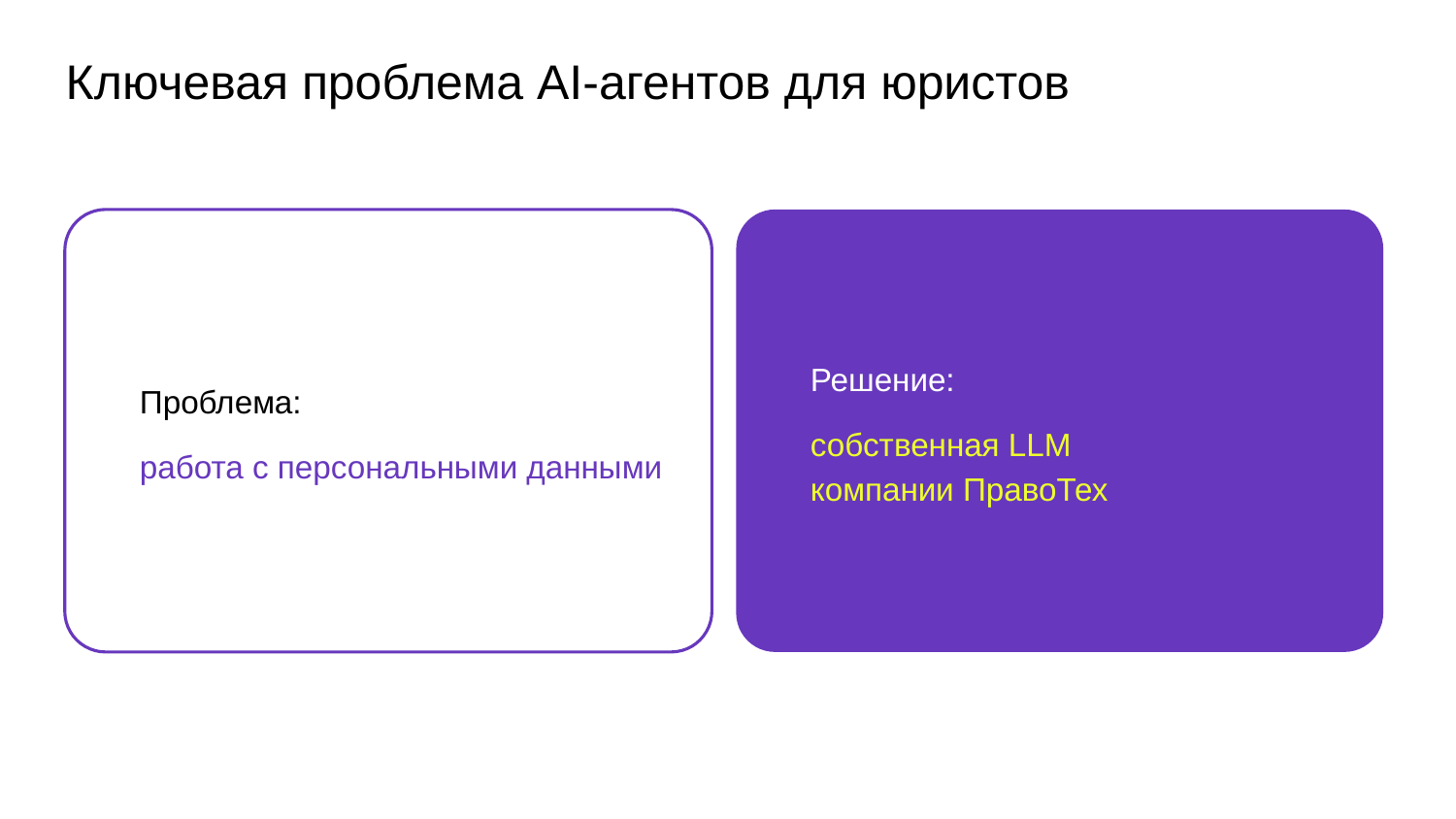

Ключевая проблема AI-агентов для юристов
Проблема:
работа с персональными данными
Решение:
собственная LLM
компании ПравоТех